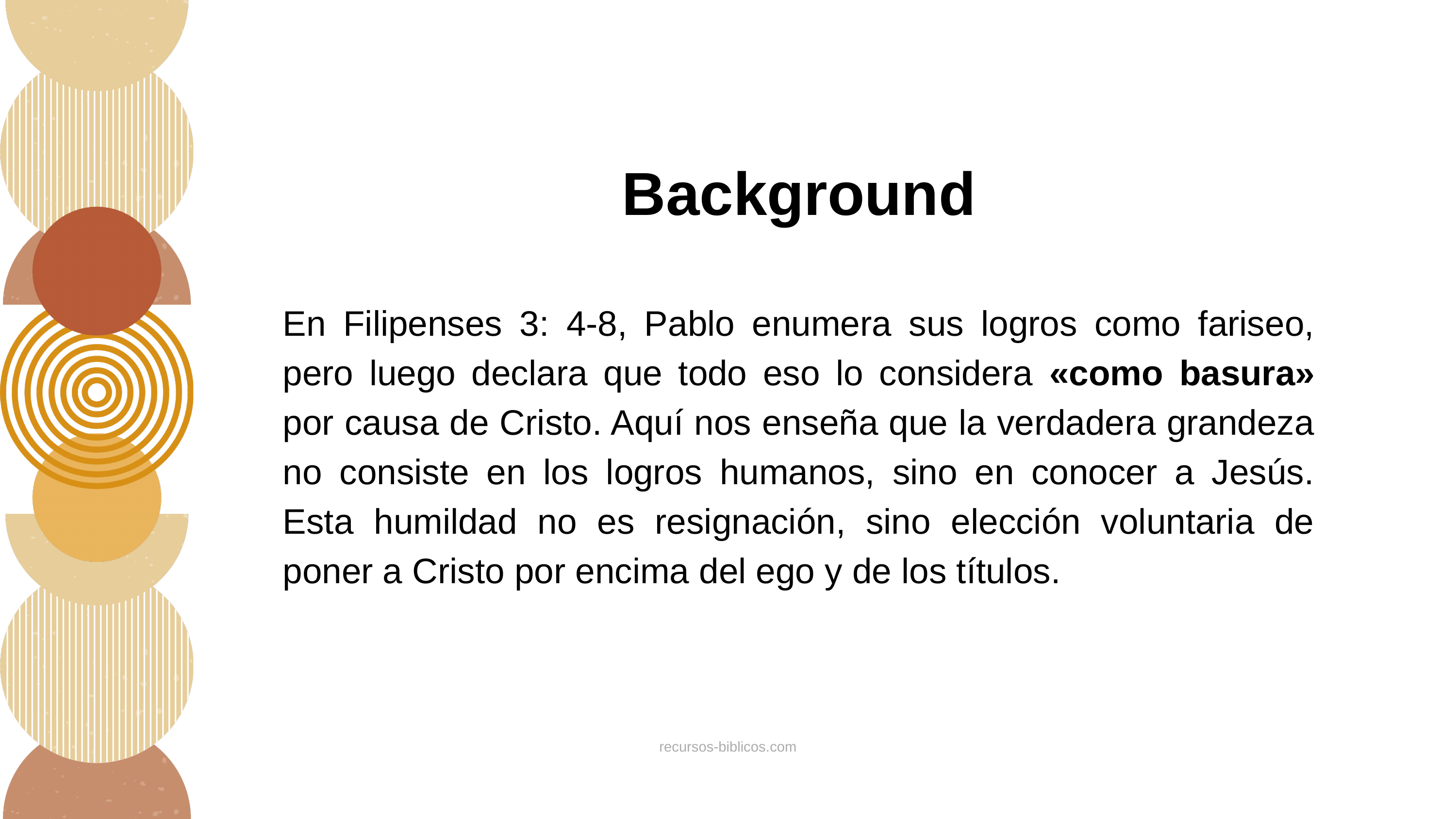

Background

En Filipenses 3: 4-8, Pablo enumera sus logros como fariseo, pero luego declara que todo eso lo considera «como basura» por causa de Cristo. Aquí nos enseña que la verdadera grandeza no consiste en los logros humanos, sino en conocer a Jesús. Esta humildad no es resignación, sino elección voluntaria de poner a Cristo por encima del ego y de los títulos.

recursos-biblicos.com